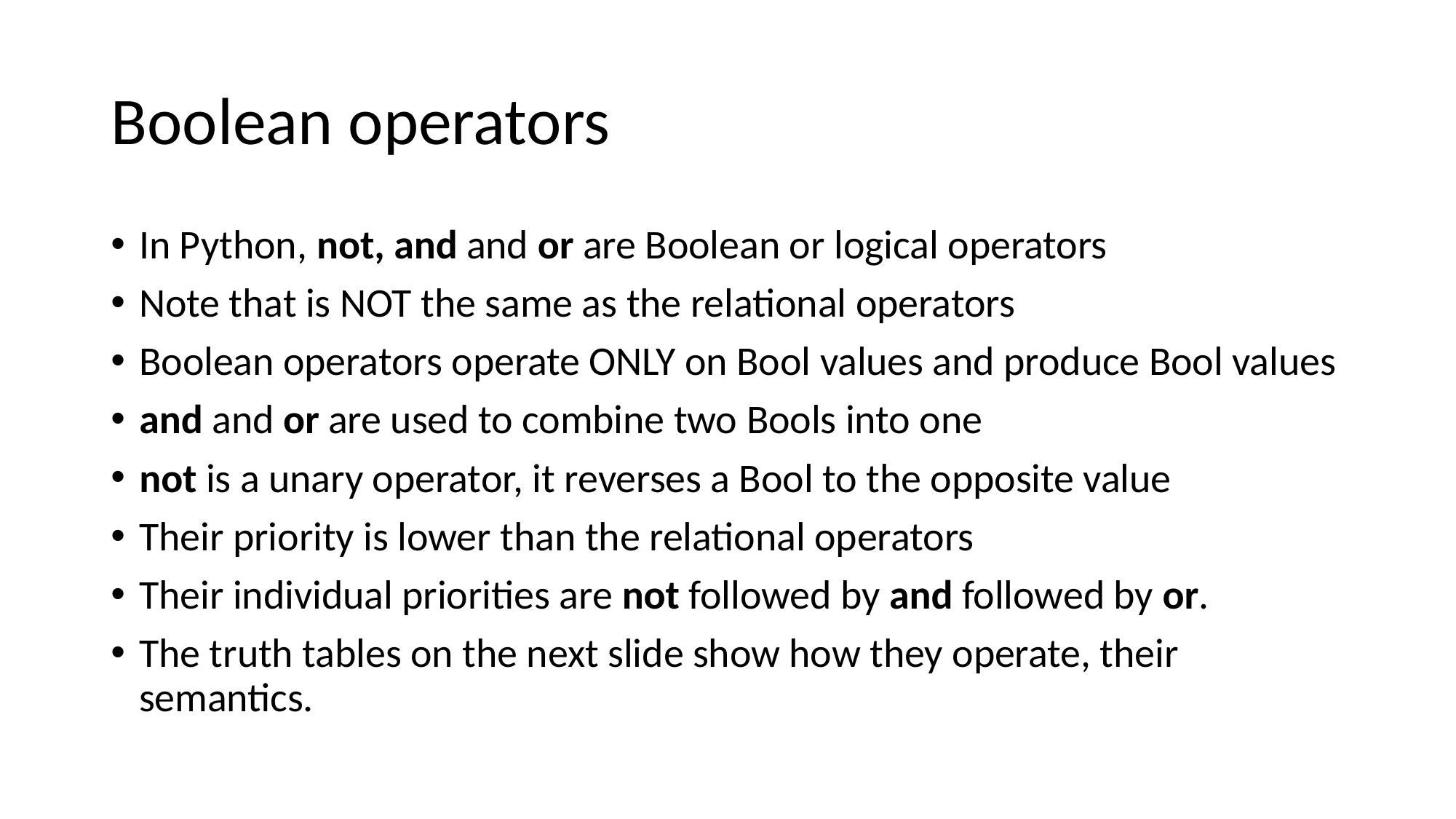

# Boolean operators
In Python, not, and and or are Boolean or logical operators
Note that is NOT the same as the relational operators
Boolean operators operate ONLY on Bool values and produce Bool values
and and or are used to combine two Bools into one
not is a unary operator, it reverses a Bool to the opposite value
Their priority is lower than the relational operators
Their individual priorities are not followed by and followed by or.
The truth tables on the next slide show how they operate, their semantics.